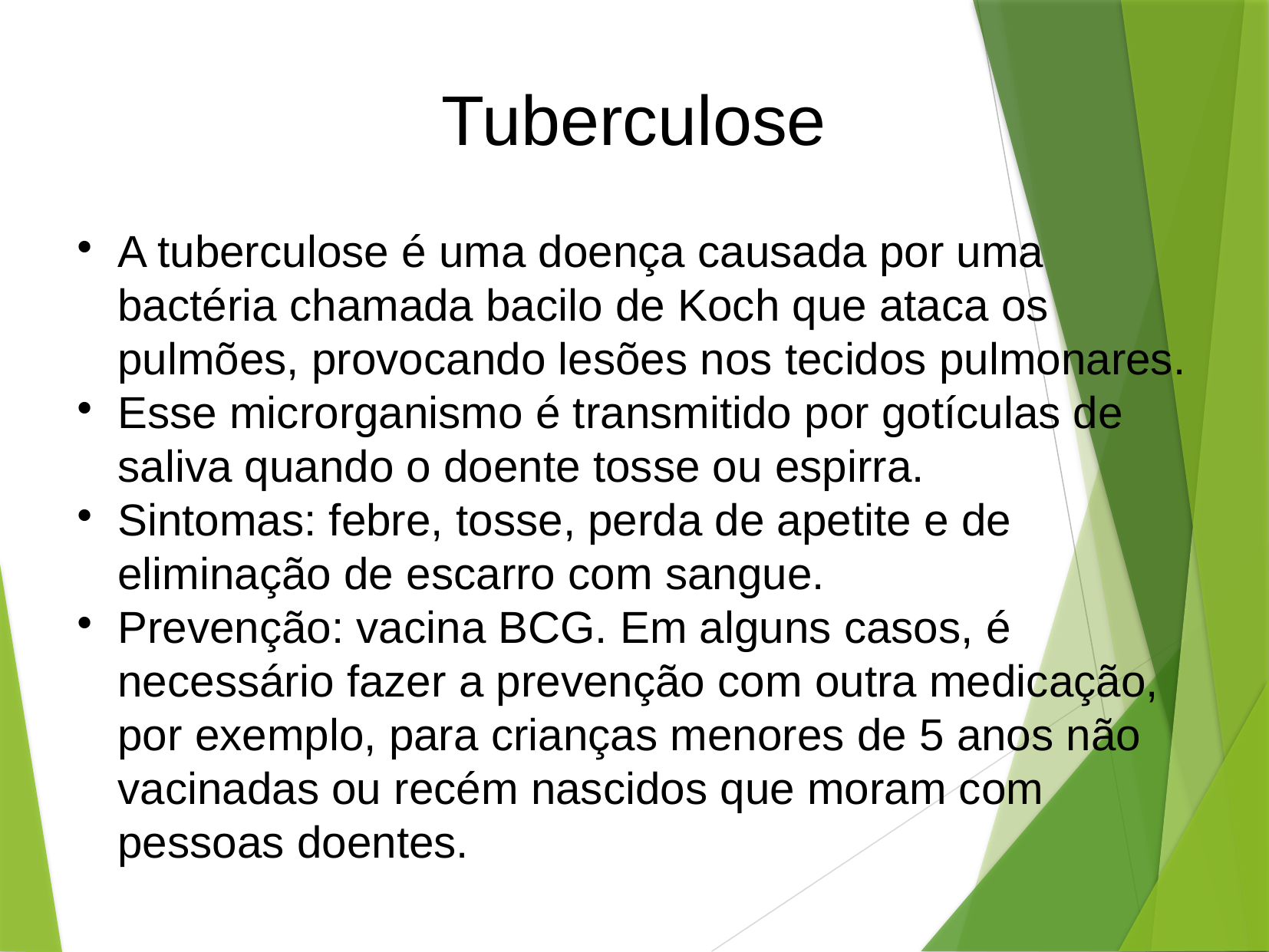

Tuberculose
A tuberculose é uma doença causada por uma bactéria chamada bacilo de Koch que ataca os pulmões, provocando lesões nos tecidos pulmonares.
Esse microrganismo é transmitido por gotículas de saliva quando o doente tosse ou espirra.
Sintomas: febre, tosse, perda de apetite e de eliminação de escarro com sangue.
Prevenção: vacina BCG. Em alguns casos, é necessário fazer a prevenção com outra medicação, por exemplo, para crianças menores de 5 anos não vacinadas ou recém nascidos que moram com pessoas doentes.